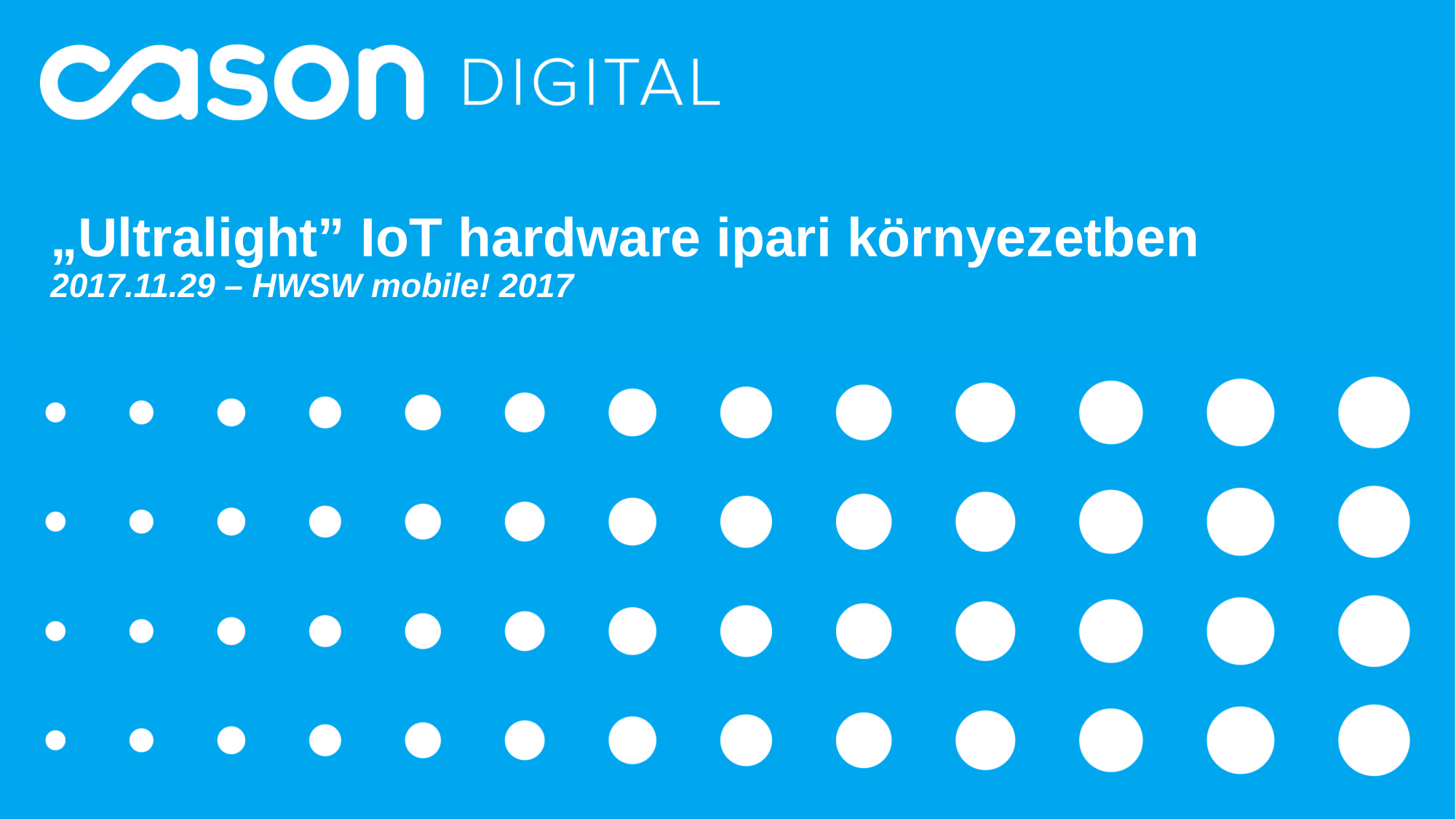

# „Ultralight” IoT hardware ipari környezetben 2017.11.29 – HWSW mobile! 2017